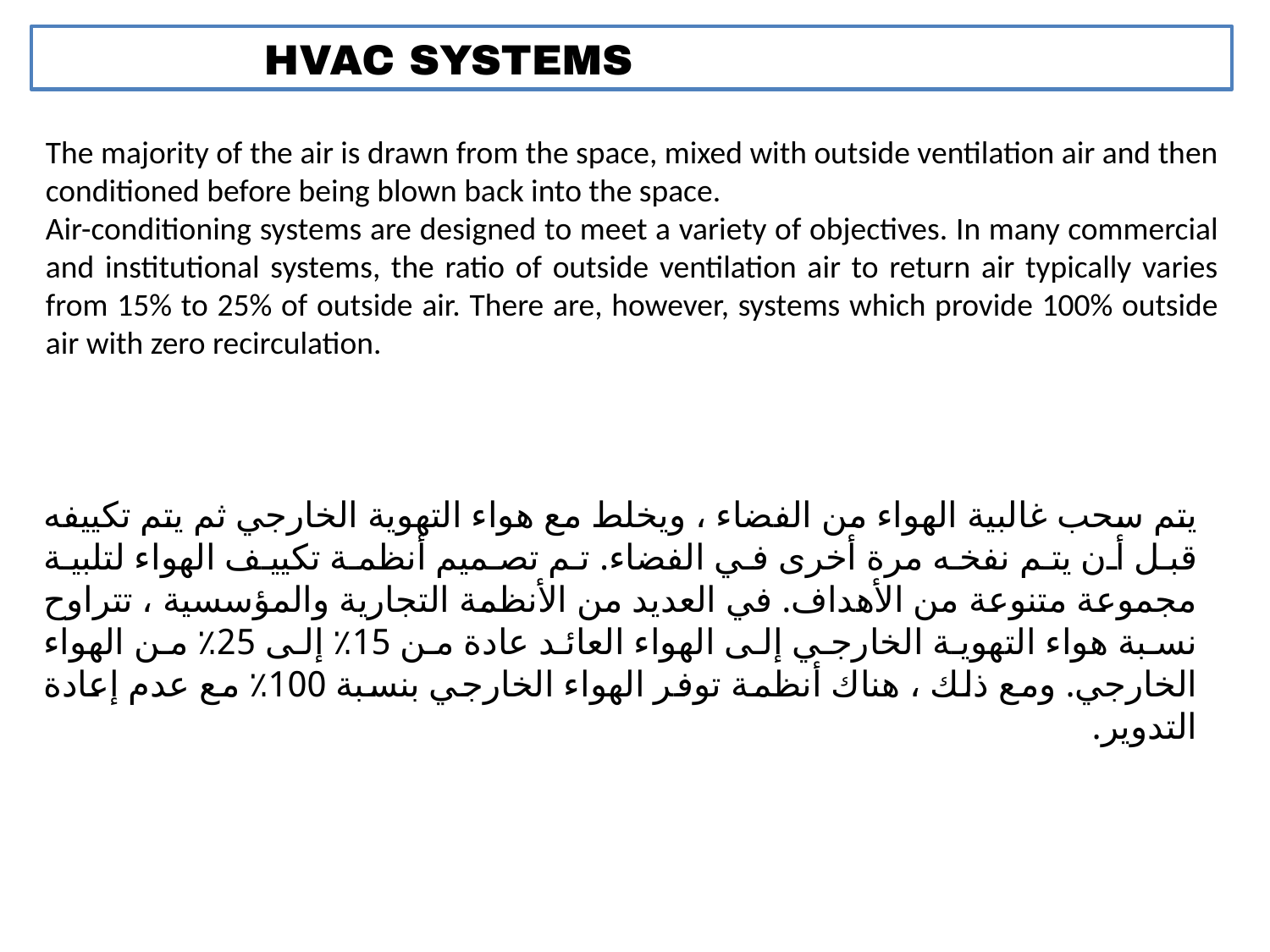

HVAC SYSTEMS
The majority of the air is drawn from the space, mixed with outside ventilation air and then conditioned before being blown back into the space.
Air-conditioning systems are designed to meet a variety of objectives. In many commercial and institutional systems, the ratio of outside ventilation air to return air typically varies from 15% to 25% of outside air. There are, however, systems which provide 100% outside air with zero recirculation.
يتم سحب غالبية الهواء من الفضاء ، ويخلط مع هواء التهوية الخارجي ثم يتم تكييفه قبل أن يتم نفخه مرة أخرى في الفضاء. تم تصميم أنظمة تكييف الهواء لتلبية مجموعة متنوعة من الأهداف. في العديد من الأنظمة التجارية والمؤسسية ، تتراوح نسبة هواء التهوية الخارجي إلى الهواء العائد عادة من 15٪ إلى 25٪ من الهواء الخارجي. ومع ذلك ، هناك أنظمة توفر الهواء الخارجي بنسبة 100٪ مع عدم إعادة التدوير.